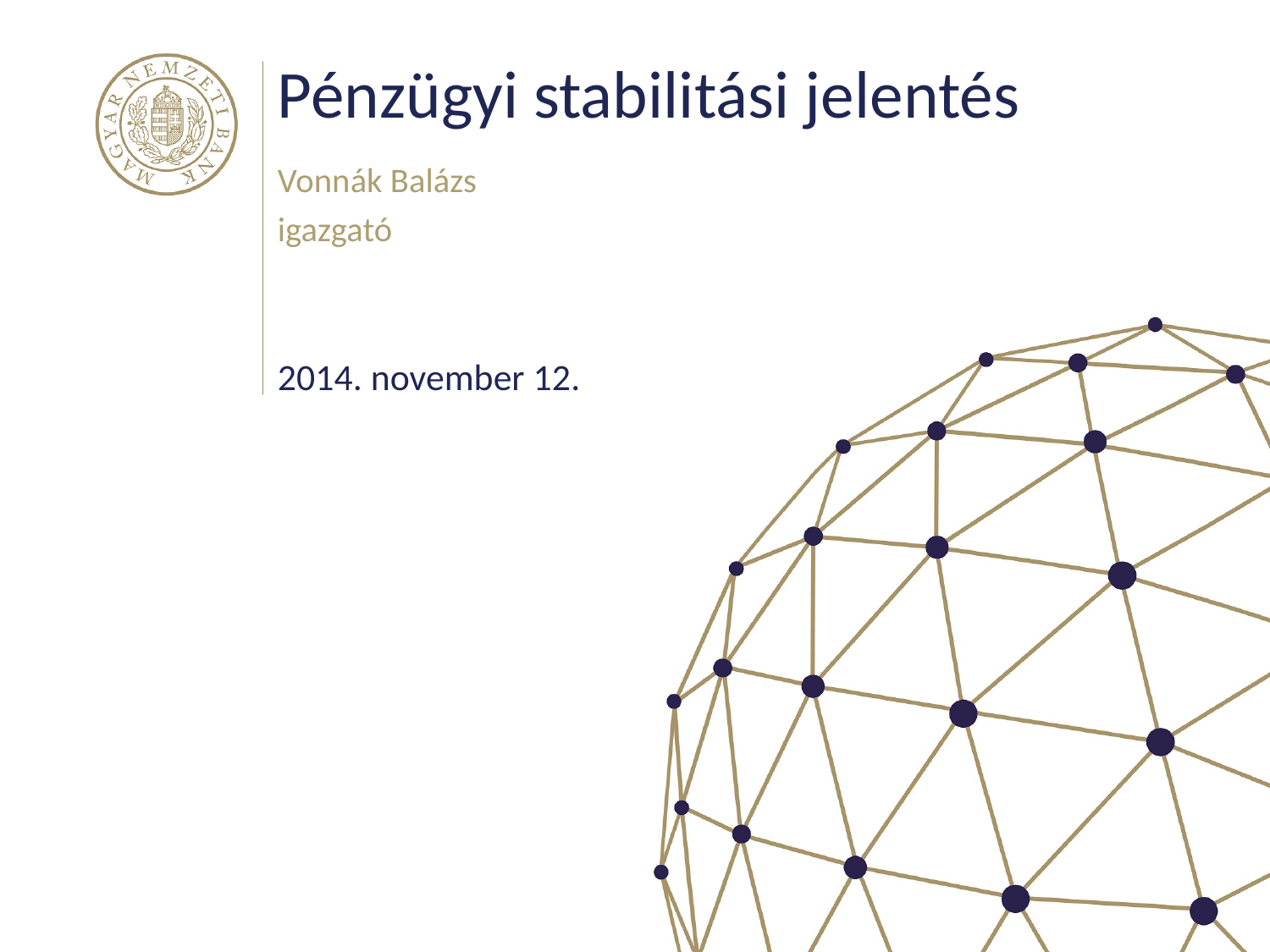

# Pénzügyi stabilitási jelentés
Vonnák Balázs
igazgató

2014. november 12.